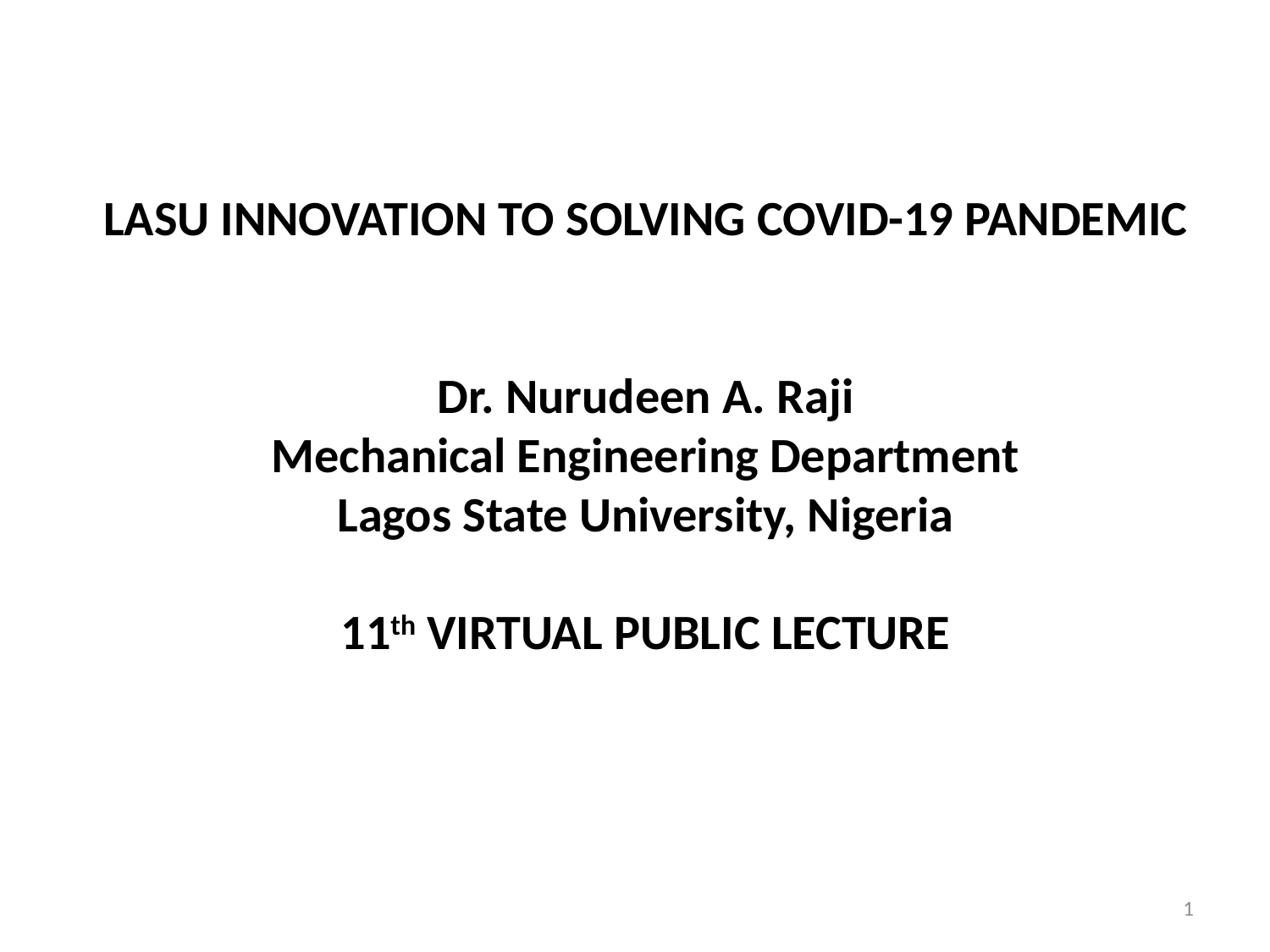

LASU INNOVATION TO SOLVING COVID-19 PANDEMIC

Dr. Nurudeen A. Raji
Mechanical Engineering Department
Lagos State University, Nigeria

11th VIRTUAL PUBLIC LECTURE
1